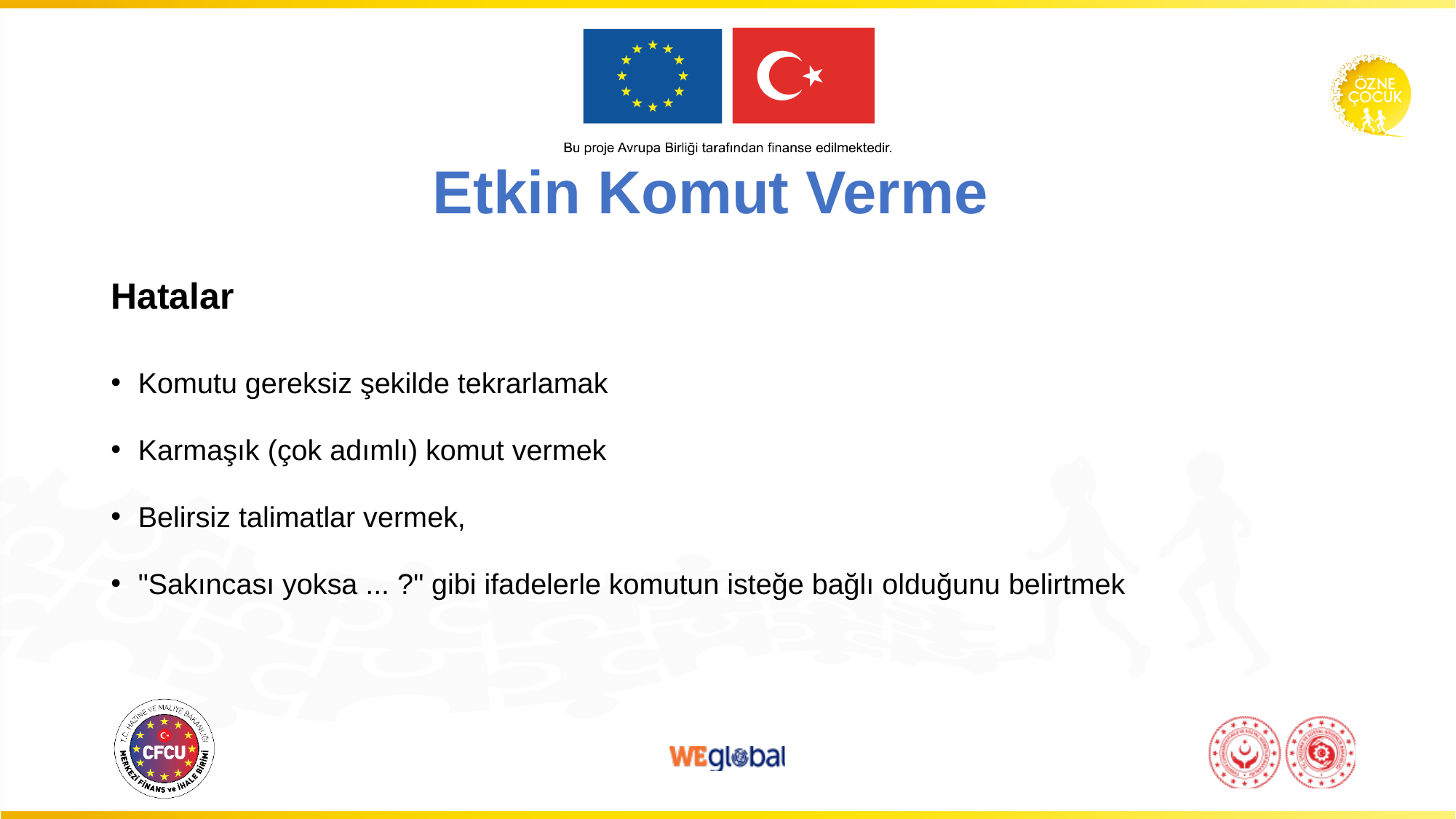

# Etkin Komut Verme
Hatalar
Komutu gereksiz şekilde tekrarlamak
Karmaşık (çok adımlı) komut vermek
Belirsiz talimatlar vermek,
"Sakıncası yoksa ... ?" gibi ifadelerle komutun isteğe bağlı olduğunu belirtmek